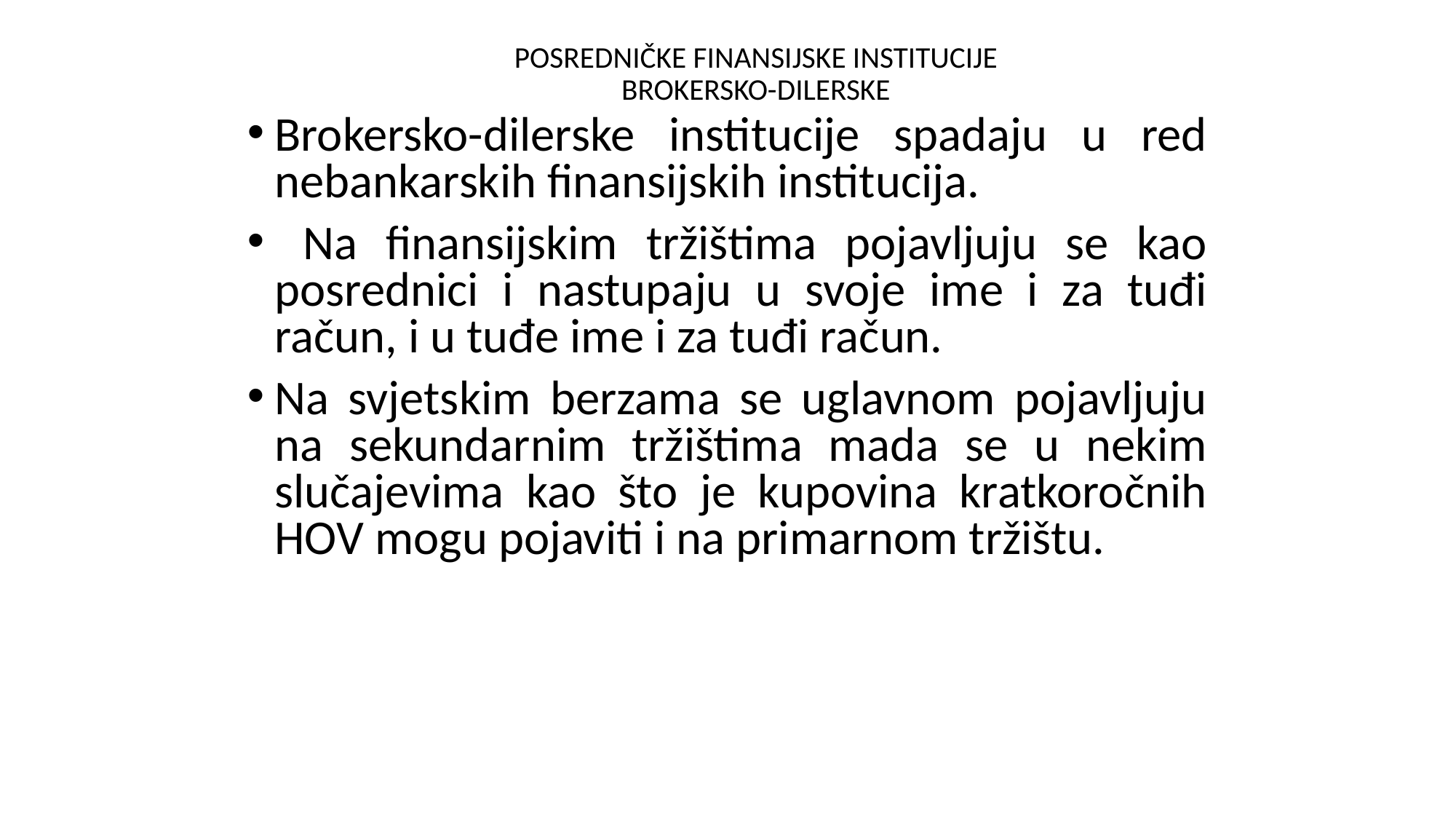

# POSREDNIČKE FINANSIJSKE INSTITUCIJE BROKERSKO-DILERSKE
Brokersko-dilerske institucije spadaju u red nebankarskih finansijskih institucija.
 Na finansijskim tržištima pojavljuju se kao posrednici i nastupaju u svoje ime i za tuđi račun, i u tuđe ime i za tuđi račun.
Na svjetskim berzama se uglavnom pojavljuju na sekundarnim tržištima mada se u nekim slučajevima kao što je kupovina kratkoročnih HOV mogu pojaviti i na primarnom tržištu.